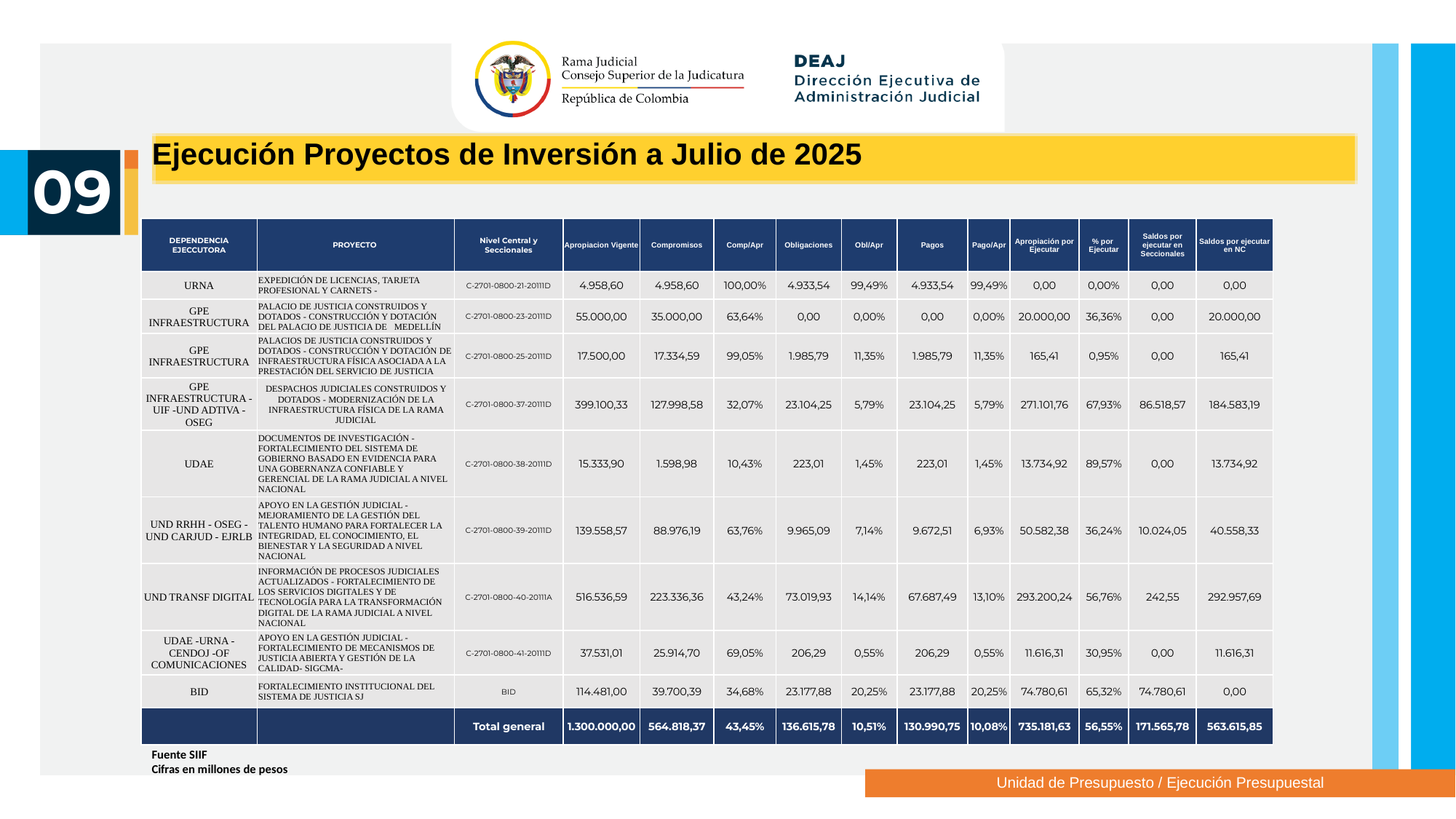

Ejecución Proyectos de Inversión a Julio de 2025
09
| DEPENDENCIA EJECCUTORA | PROYECTO | Nivel Central y Seccionales | Apropiacion Vigente | Compromisos | Comp/Apr | Obligaciones | Obl/Apr | Pagos | Pago/Apr | Apropiación por Ejecutar | % por Ejecutar | Saldos por ejecutar en Seccionales | Saldos por ejecutar en NC |
| --- | --- | --- | --- | --- | --- | --- | --- | --- | --- | --- | --- | --- | --- |
| URNA | EXPEDICIÓN DE LICENCIAS, TARJETA PROFESIONAL Y CARNETS - | C-2701-0800-21-20111D | 4.958,60 | 4.958,60 | 100,00% | 4.933,54 | 99,49% | 4.933,54 | 99,49% | 0,00 | 0,00% | 0,00 | 0,00 |
| GPE INFRAESTRUCTURA | PALACIO DE JUSTICIA CONSTRUIDOS Y DOTADOS - CONSTRUCCIÓN Y DOTACIÓN DEL PALACIO DE JUSTICIA DE   MEDELLÍN | C-2701-0800-23-20111D | 55.000,00 | 35.000,00 | 63,64% | 0,00 | 0,00% | 0,00 | 0,00% | 20.000,00 | 36,36% | 0,00 | 20.000,00 |
| GPE INFRAESTRUCTURA | PALACIOS DE JUSTICIA CONSTRUIDOS Y DOTADOS - CONSTRUCCIÓN Y DOTACIÓN DE INFRAESTRUCTURA FÍSICA ASOCIADA A LA PRESTACIÓN DEL SERVICIO DE JUSTICIA | C-2701-0800-25-20111D | 17.500,00 | 17.334,59 | 99,05% | 1.985,79 | 11,35% | 1.985,79 | 11,35% | 165,41 | 0,95% | 0,00 | 165,41 |
| GPE INFRAESTRUCTURA - UIF -UND ADTIVA - OSEG | DESPACHOS JUDICIALES CONSTRUIDOS Y DOTADOS - MODERNIZACIÓN DE LA INFRAESTRUCTURA FÍSICA DE LA RAMA JUDICIAL | C-2701-0800-37-20111D | 399.100,33 | 127.998,58 | 32,07% | 23.104,25 | 5,79% | 23.104,25 | 5,79% | 271.101,76 | 67,93% | 86.518,57 | 184.583,19 |
| UDAE | DOCUMENTOS DE INVESTIGACIÓN - FORTALECIMIENTO DEL SISTEMA DE GOBIERNO BASADO EN EVIDENCIA PARA UNA GOBERNANZA CONFIABLE Y GERENCIAL DE LA RAMA JUDICIAL A NIVEL  NACIONAL | C-2701-0800-38-20111D | 15.333,90 | 1.598,98 | 10,43% | 223,01 | 1,45% | 223,01 | 1,45% | 13.734,92 | 89,57% | 0,00 | 13.734,92 |
| UND RRHH - OSEG - UND CARJUD - EJRLB | APOYO EN LA GESTIÓN JUDICIAL - MEJORAMIENTO DE LA GESTIÓN DEL TALENTO HUMANO PARA FORTALECER LA INTEGRIDAD, EL CONOCIMIENTO, EL BIENESTAR Y LA SEGURIDAD A NIVEL  NACIONAL | C-2701-0800-39-20111D | 139.558,57 | 88.976,19 | 63,76% | 9.965,09 | 7,14% | 9.672,51 | 6,93% | 50.582,38 | 36,24% | 10.024,05 | 40.558,33 |
| UND TRANSF DIGITAL | INFORMACIÓN DE PROCESOS JUDICIALES ACTUALIZADOS - FORTALECIMIENTO DE LOS SERVICIOS DIGITALES Y DE TECNOLOGÍA PARA LA TRANSFORMACIÓN DIGITAL DE LA RAMA JUDICIAL A NIVEL  NACIONAL | C-2701-0800-40-20111A | 516.536,59 | 223.336,36 | 43,24% | 73.019,93 | 14,14% | 67.687,49 | 13,10% | 293.200,24 | 56,76% | 242,55 | 292.957,69 |
| UDAE -URNA - CENDOJ -OF COMUNICACIONES | APOYO EN LA GESTIÓN JUDICIAL - FORTALECIMIENTO DE MECANISMOS DE JUSTICIA ABIERTA Y GESTIÓN DE LA CALIDAD- SIGCMA- | C-2701-0800-41-20111D | 37.531,01 | 25.914,70 | 69,05% | 206,29 | 0,55% | 206,29 | 0,55% | 11.616,31 | 30,95% | 0,00 | 11.616,31 |
| BID | FORTALECIMIENTO INSTITUCIONAL DEL SISTEMA DE JUSTICIA SJ | BID | 114.481,00 | 39.700,39 | 34,68% | 23.177,88 | 20,25% | 23.177,88 | 20,25% | 74.780,61 | 65,32% | 74.780,61 | 0,00 |
|  |  | Total general | 1.300.000,00 | 564.818,37 | 43,45% | 136.615,78 | 10,51% | 130.990,75 | 10,08% | 735.181,63 | 56,55% | 171.565,78 | 563.615,85 |
Fuente SIIF
Cifras en millones de pesos

Unidad de Presupuesto / Ejecución Presupuestal